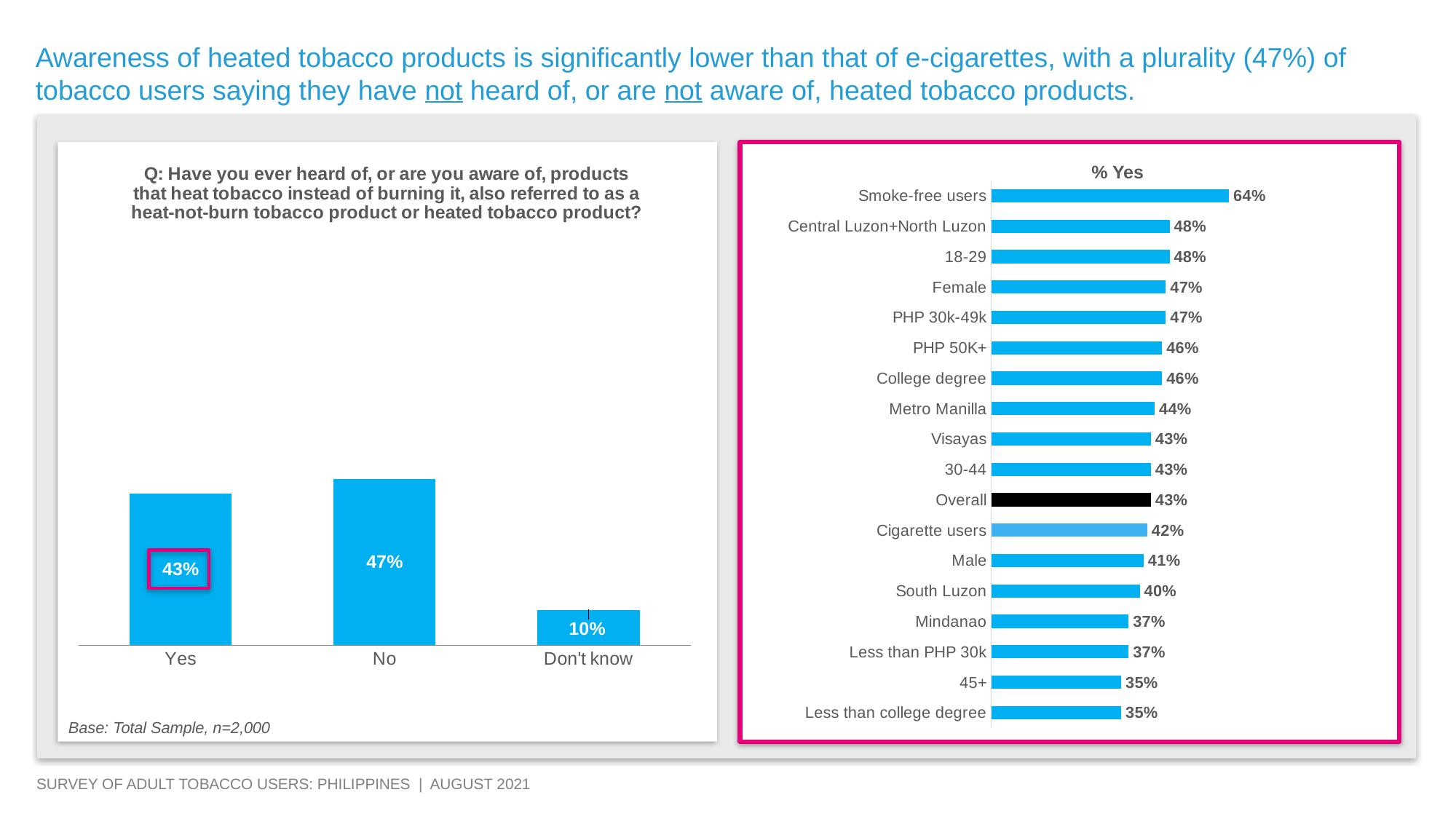

Awareness of heated tobacco products is significantly lower than that of e-cigarettes, with a plurality (47%) of tobacco users saying they have not heard of, or are not aware of, heated tobacco products.

### Chart

| Category | % Yes |
|---|---|
| Less than college degree | 0.35000000000000003 |
| 45+ | 0.35000000000000003 |
| Less than PHP 30k | 0.37000000000000005 |
| Mindanao | 0.37000000000000005 |
| South Luzon | 0.4 |
| Male | 0.41000000000000003 |
| Cigarette users | 0.42000000000000004 |
| Overall | 0.43000000000000005 |
| 30-44 | 0.43000000000000005 |
| Visayas | 0.43000000000000005 |
| Metro Manilla | 0.44 |
| College degree | 0.46 |
| PHP 50K+ | 0.46 |
| PHP 30k-49k | 0.47000000000000003 |
| Female | 0.47000000000000003 |
| 18-29 | 0.48000000000000004 |
| Central Luzon+North Luzon | 0.48000000000000004 |
| Smoke-free users | 0.6400000000000001 |

### Chart: Q: Have you ever heard of, or are you aware of, products that heat tobacco instead of burning it, also referred to as a heat-not-burn tobacco product or heated tobacco product?

| Category | Overall |
|---|---|
| Yes | 0.43000000000000005 |
| No | 0.47000000000000003 |
| Don't know | 0.1 |
% Yes

Base: Total Sample, n=2,000